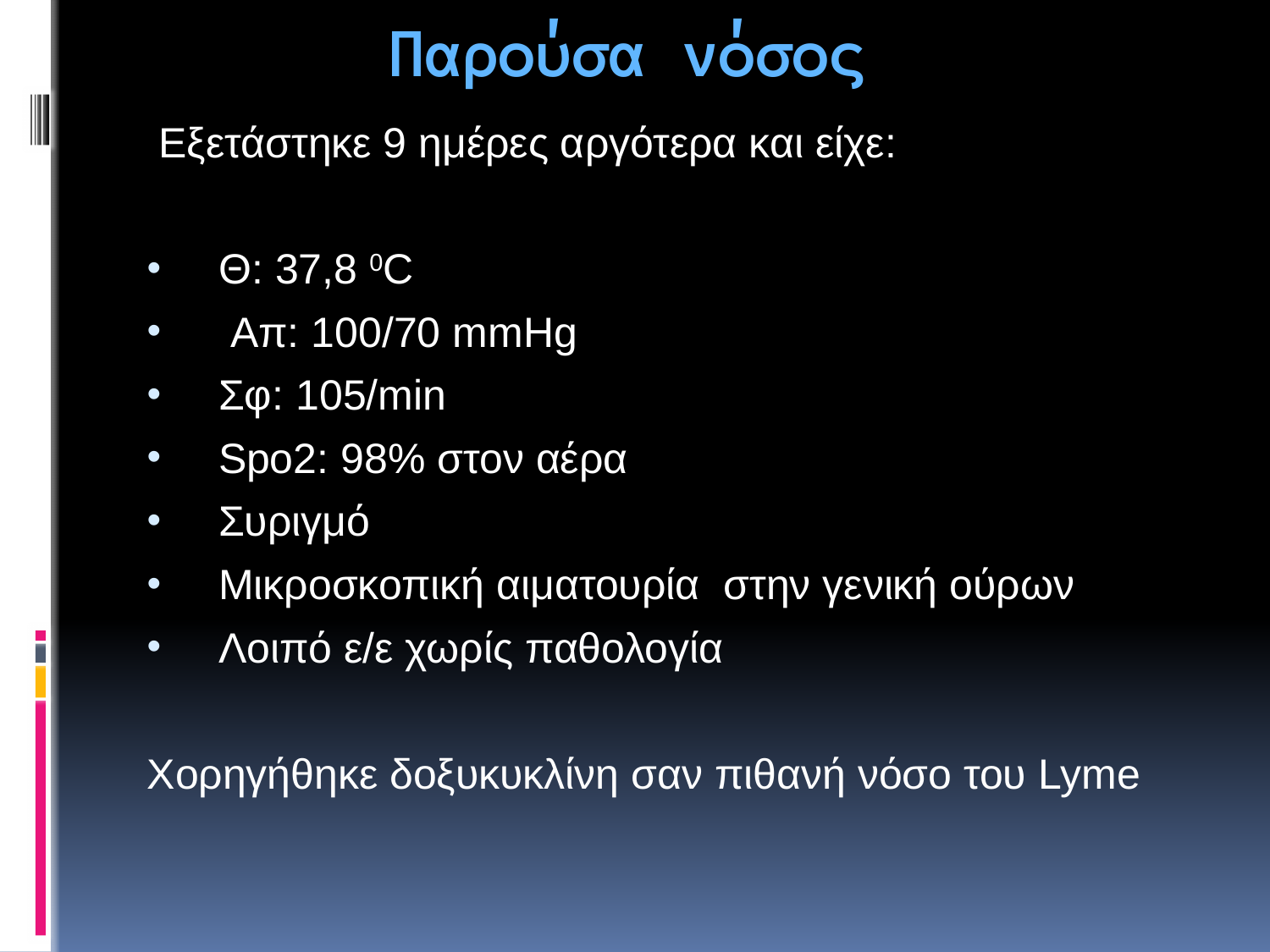

# Παρούσα νόσος
 Εξετάστηκε 9 ημέρες αργότερα και είχε:

Θ: 37,8 0C
 Απ: 100/70 mmHg
Σφ: 105/min
Spo2: 98% στον αέρα
Συριγμό
Μικροσκοπική αιματουρία  στην γενική ούρων
Λοιπό ε/ε χωρίς παθολογία

Χορηγήθηκε δοξυκυκλίνη σαν πιθανή νόσο του Lyme